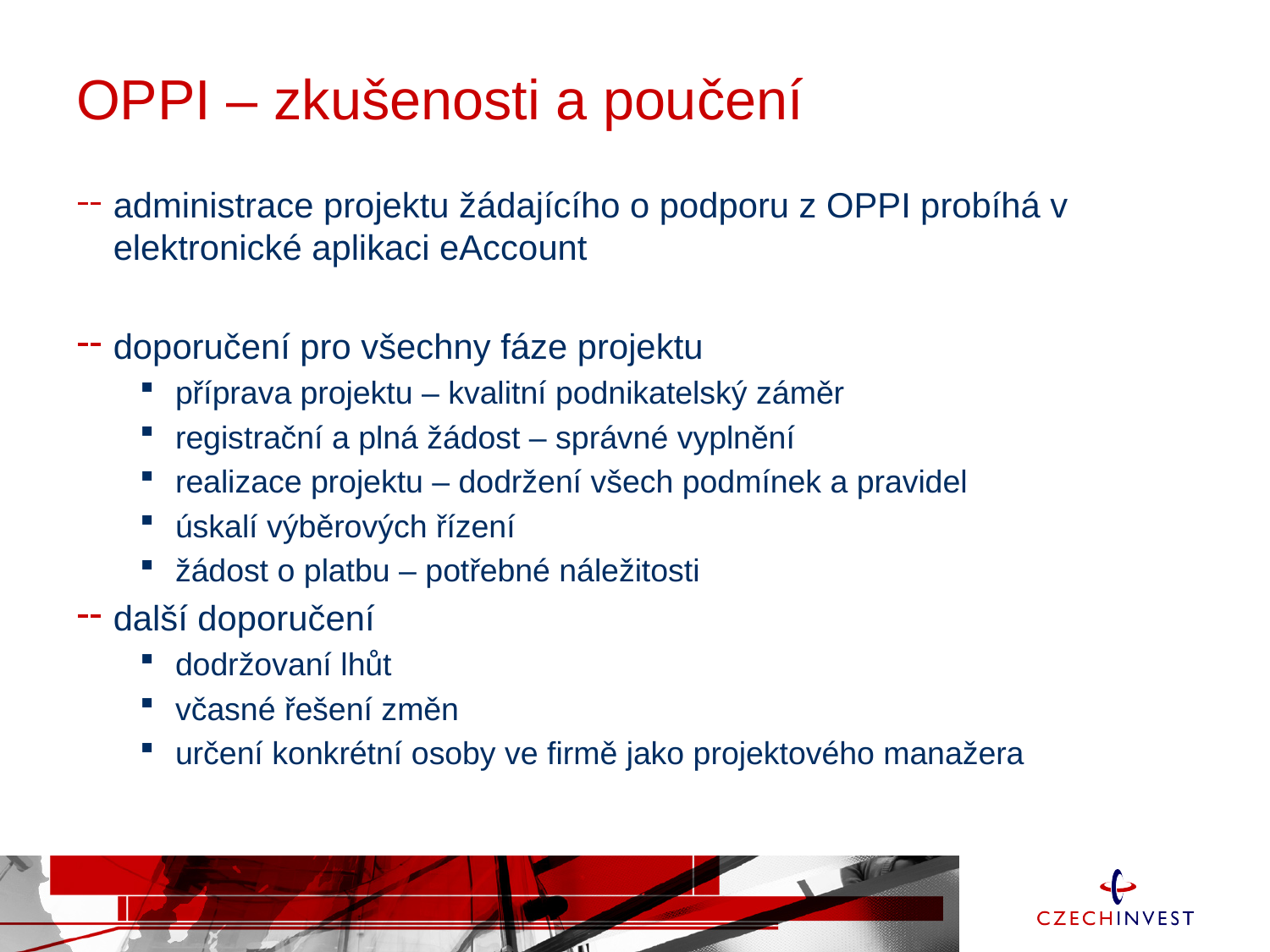

# OPPI – zkušenosti a poučení
administrace projektu žádajícího o podporu z OPPI probíhá v elektronické aplikaci eAccount

doporučení pro všechny fáze projektu
příprava projektu – kvalitní podnikatelský záměr
registrační a plná žádost – správné vyplnění
realizace projektu – dodržení všech podmínek a pravidel
úskalí výběrových řízení
žádost o platbu – potřebné náležitosti
další doporučení
dodržovaní lhůt
včasné řešení změn
určení konkrétní osoby ve firmě jako projektového manažera